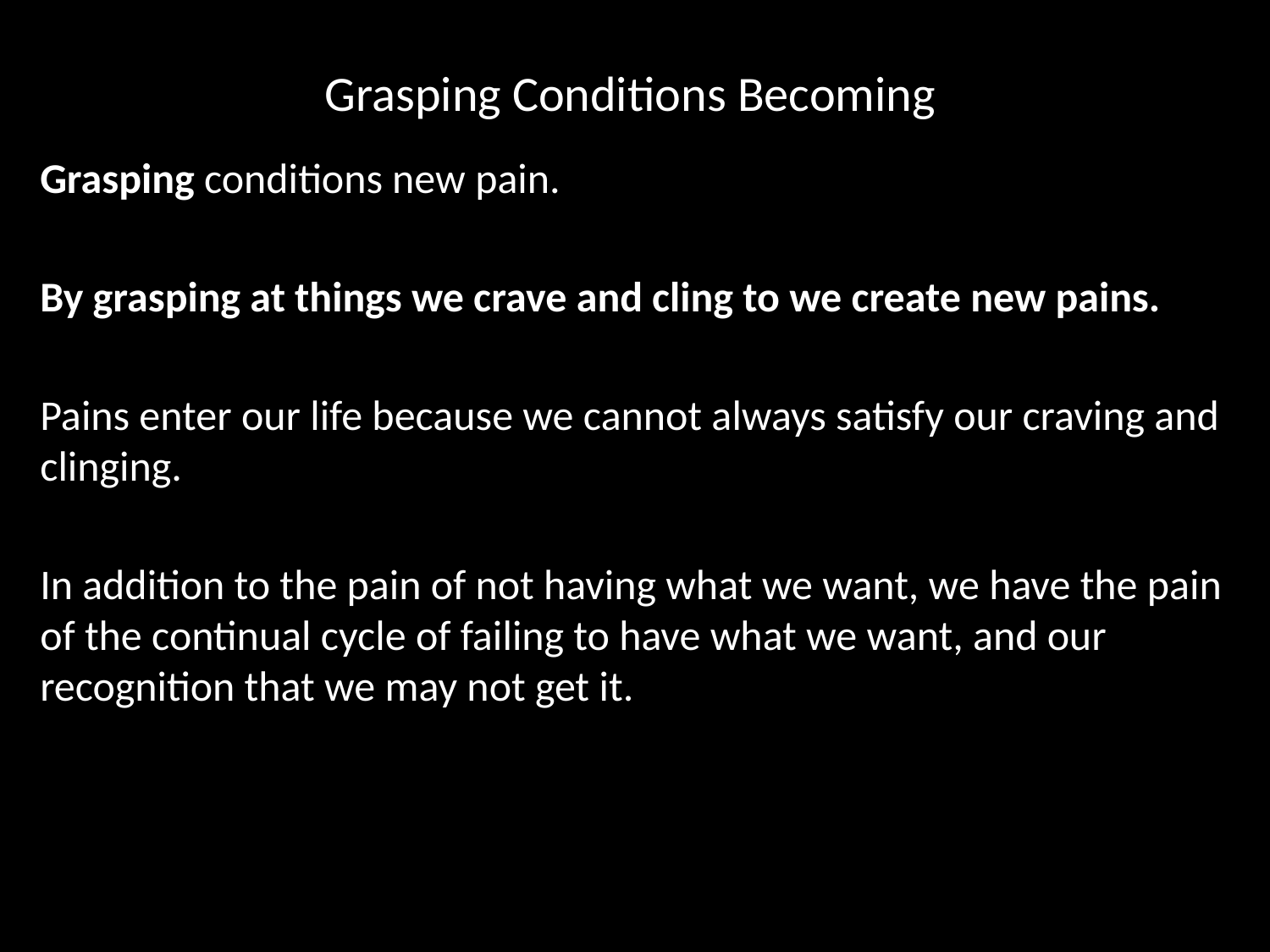

# Grasping Conditions Becoming
Grasping conditions new pain.

By grasping at things we crave and cling to we create new pains.

Pains enter our life because we cannot always satisfy our craving and clinging.

In addition to the pain of not having what we want, we have the pain of the continual cycle of failing to have what we want, and our recognition that we may not get it.